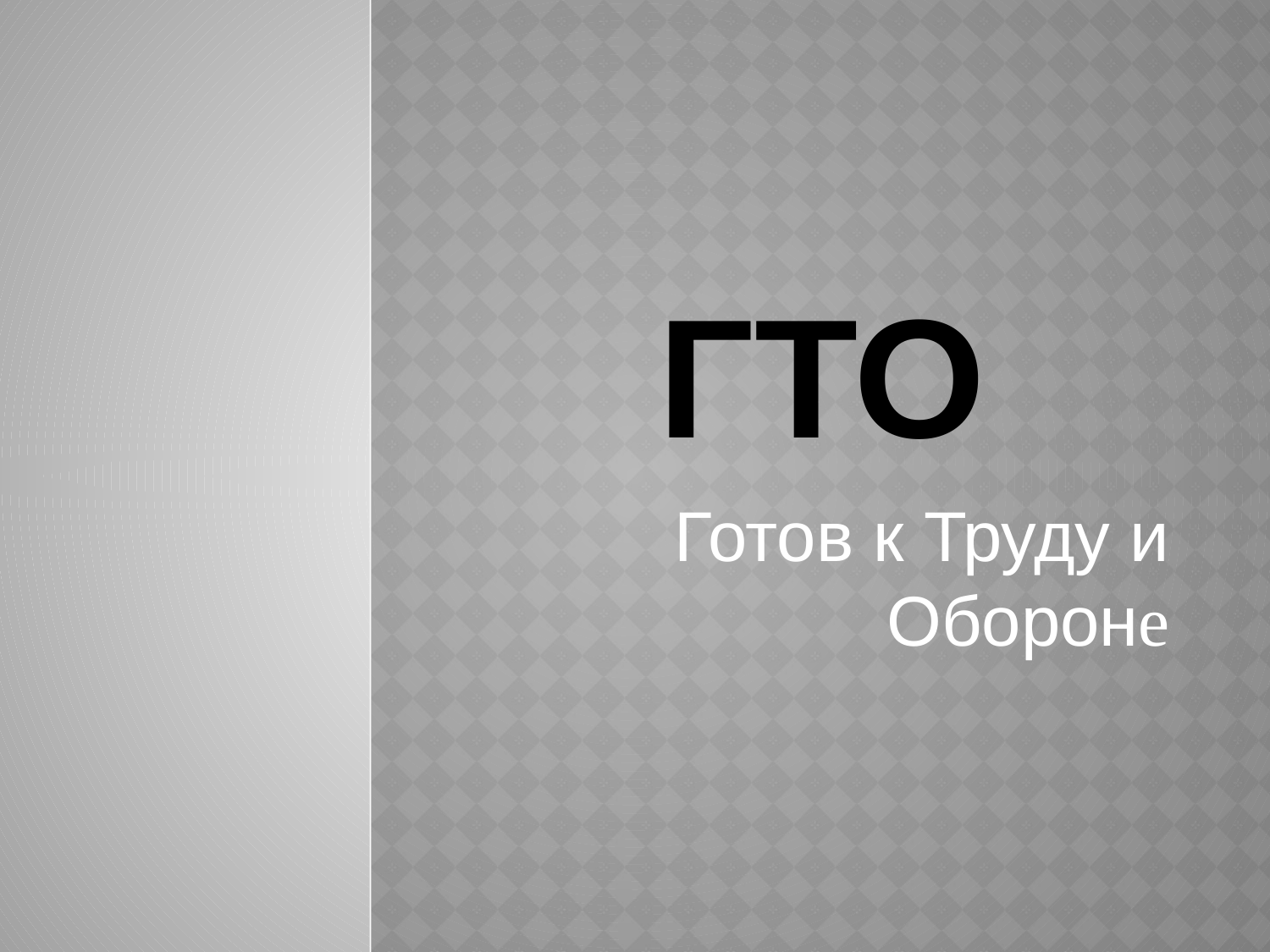

# ГТО
Готов к Труду и Обороне